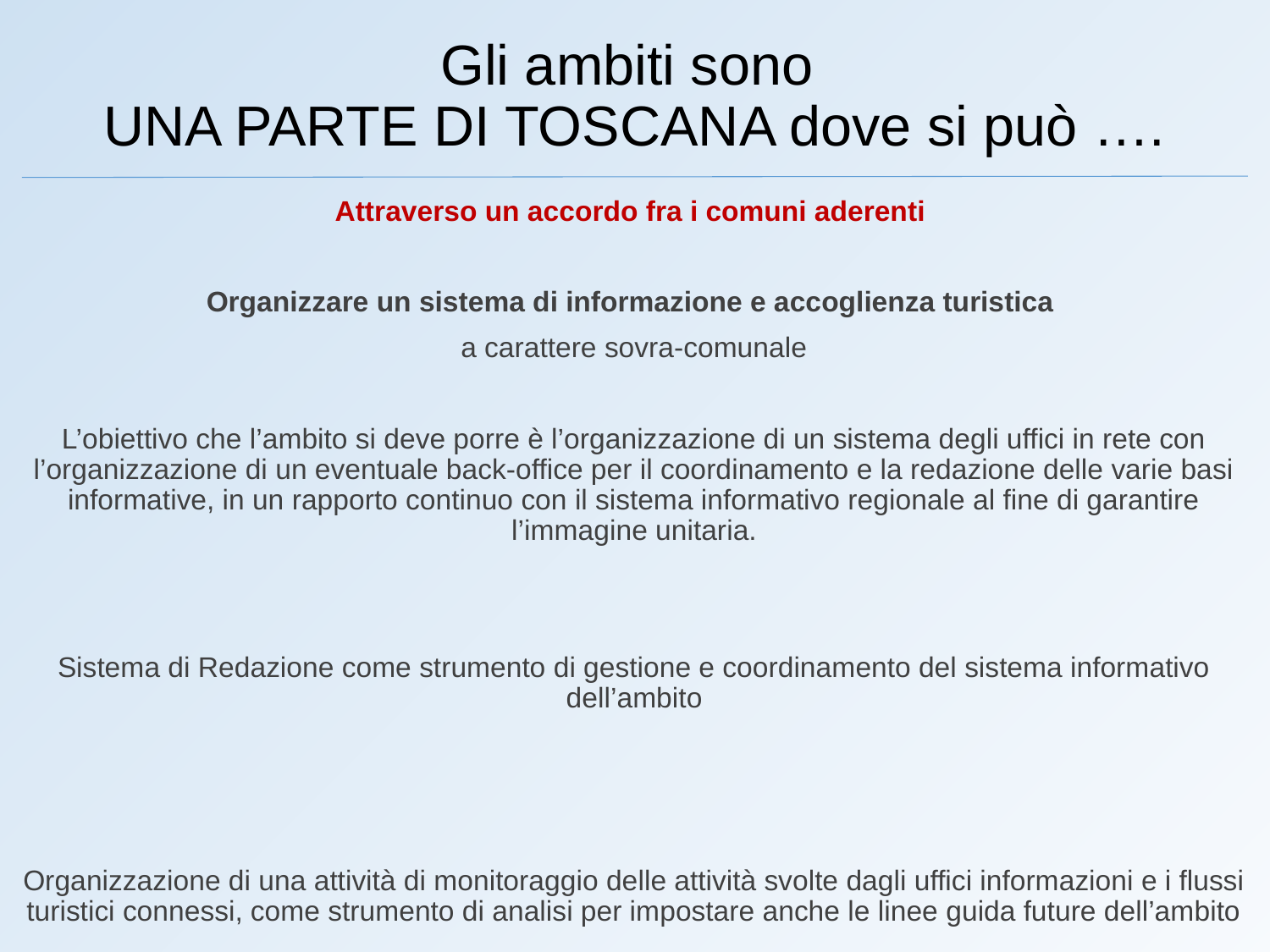

Gli ambiti sono
UNA PARTE DI TOSCANA dove si può ….
Attraverso un accordo fra i comuni aderenti

Organizzare un sistema di informazione e accoglienza turistica
a carattere sovra-comunale

L’obiettivo che l’ambito si deve porre è l’organizzazione di un sistema degli uffici in rete con l’organizzazione di un eventuale back-office per il coordinamento e la redazione delle varie basi informative, in un rapporto continuo con il sistema informativo regionale al fine di garantire l’immagine unitaria.

Sistema di Redazione come strumento di gestione e coordinamento del sistema informativo dell’ambito

Organizzazione di una attività di monitoraggio delle attività svolte dagli uffici informazioni e i flussi turistici connessi, come strumento di analisi per impostare anche le linee guida future dell’ambito